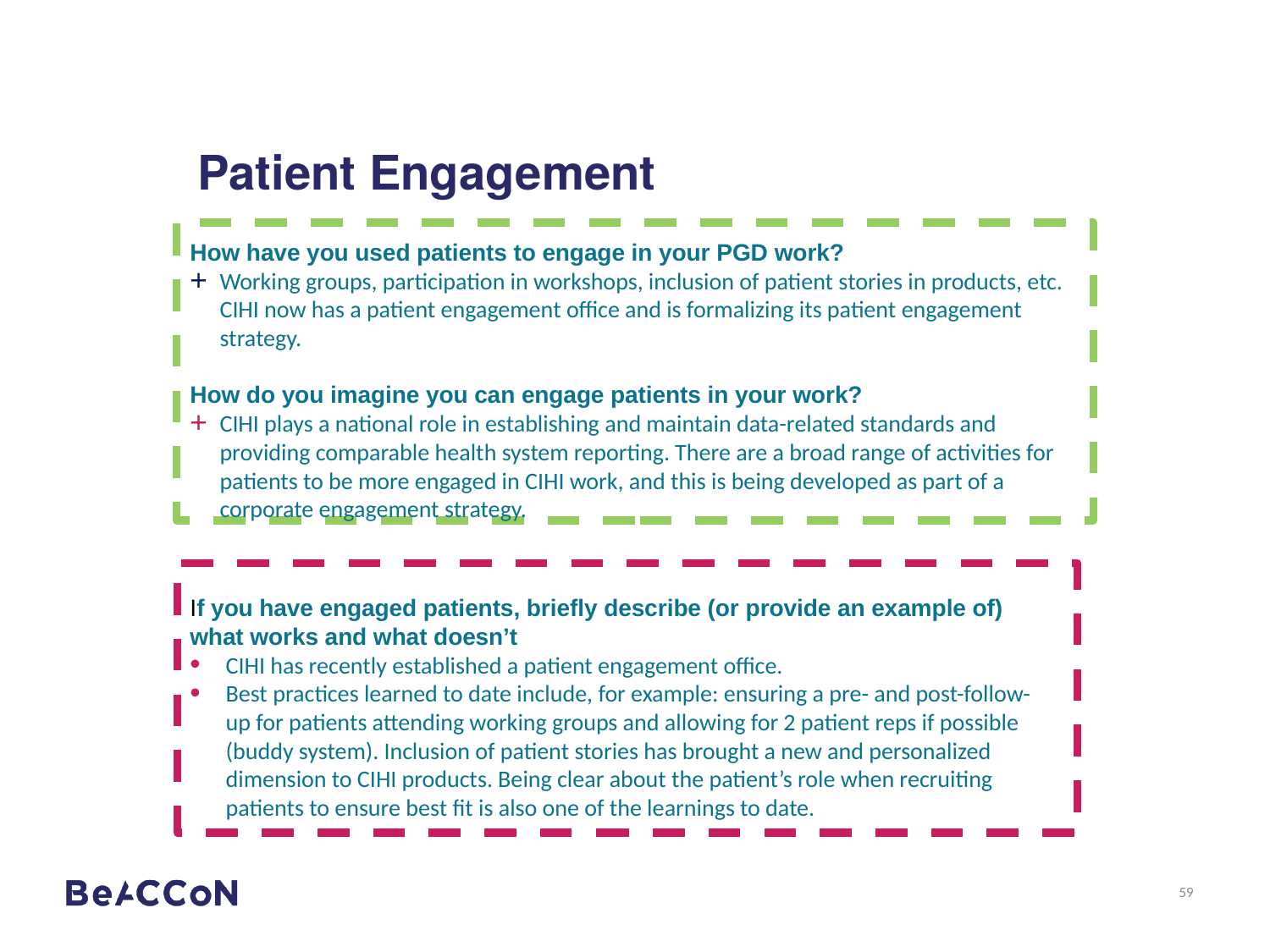

# Patient Engagement

How have you used patients to engage in your PGD work?
Working groups, participation in workshops, inclusion of patient stories in products, etc. CIHI now has a patient engagement office and is formalizing its patient engagement strategy.

How do you imagine you can engage patients in your work?
CIHI plays a national role in establishing and maintain data-related standards and providing comparable health system reporting. There are a broad range of activities for patients to be more engaged in CIHI work, and this is being developed as part of a corporate engagement strategy.

If you have engaged patients, briefly describe (or provide an example of) what works and what doesn’t
CIHI has recently established a patient engagement office.
Best practices learned to date include, for example: ensuring a pre- and post-follow-up for patients attending working groups and allowing for 2 patient reps if possible (buddy system). Inclusion of patient stories has brought a new and personalized dimension to CIHI products. Being clear about the patient’s role when recruiting patients to ensure best fit is also one of the learnings to date.
59